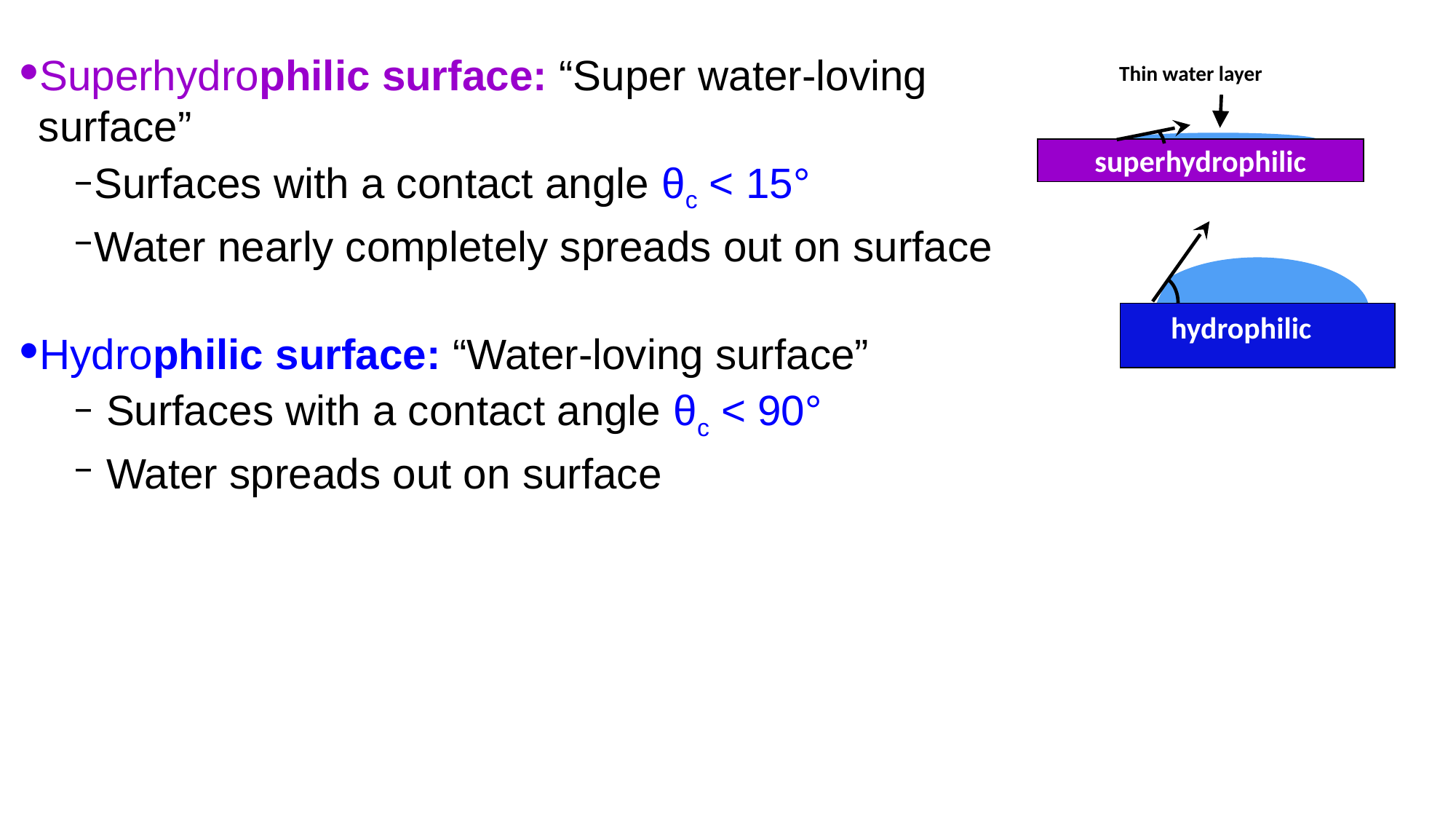

Superhydrophilic surface: “Super water-loving surface”
Surfaces with a contact angle θc < 15°
Water nearly completely spreads out on surface

Hydrophilic surface: “Water-loving surface”
 Surfaces with a contact angle θc < 90°
 Water spreads out on surface

Thin water layer

superhydrophilic

hydrophilic